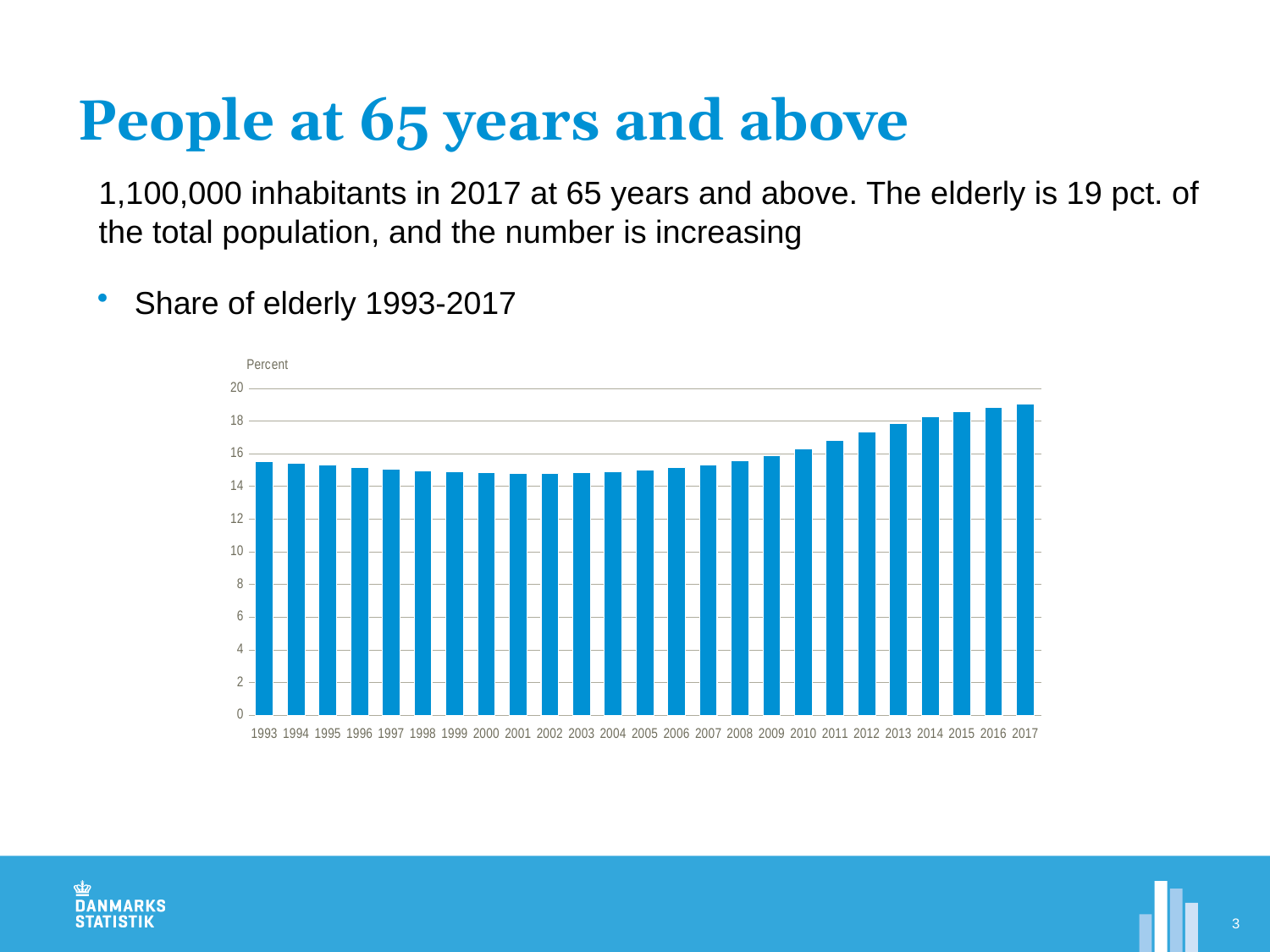

# People at 65 years and above
1,100,000 inhabitants in 2017 at 65 years and above. The elderly is 19 pct. of the total population, and the number is increasing
Share of elderly 1993-2017

### Chart

| Category |  |
|---|---|
| 1993 | 15.50655964717696 |
| 1994 | 15.415454826405215 |
| 1995 | 15.31250347507285 |
| 1996 | 15.14976022785638 |
| 1997 | 15.03258408669678 |
| 1998 | 14.94785508965298 |
| 1999 | 14.876362947219924 |
| 2000 | 14.82925017166915 |
| 2001 | 14.802703650556385 |
| 2002 | 14.801259380435791 |
| 2003 | 14.829571132720734 |
| 2004 | 14.906107113479226 |
| 2005 | 15.014640375281466 |
| 2006 | 15.164131133924732 |
| 2007 | 15.324621393758568 |
| 2008 | 15.578406845695904 |
| 2009 | 15.885036445030536 |
| 2010 | 16.31258787678838 |
| 2011 | 16.7927255698457 |
| 2012 | 17.34757144321422 |
| 2013 | 17.845214781349032 |
| 2014 | 18.245799224663607 |
| 2015 | 18.572118914114927 |
| 2016 | 18.825560677110573 |
| 2017 | 19.050548039067138 |
3